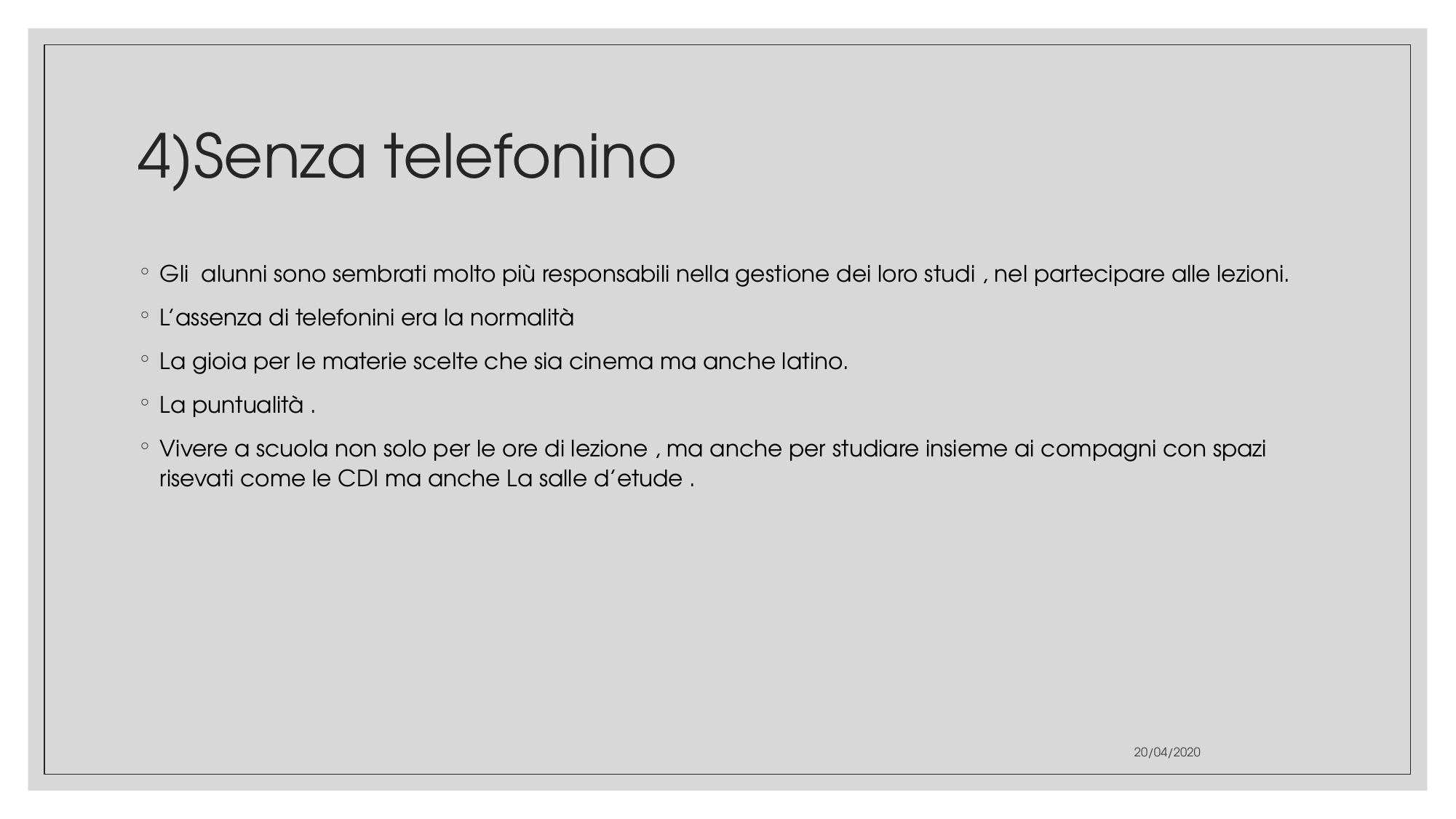

# 4)Senza telefonino
Gli  alunni sono sembrati molto più responsabili nella gestione dei loro studi , nel partecipare alle lezioni.
L’assenza di telefonini era la normalità
La gioia per le materie scelte che sia cinema ma anche latino.
La puntualità .
Vivere a scuola non solo per le ore di lezione , ma anche per studiare insieme ai compagni con spazi risevati come le CDI ma anche La salle d’etude .
20/04/2020